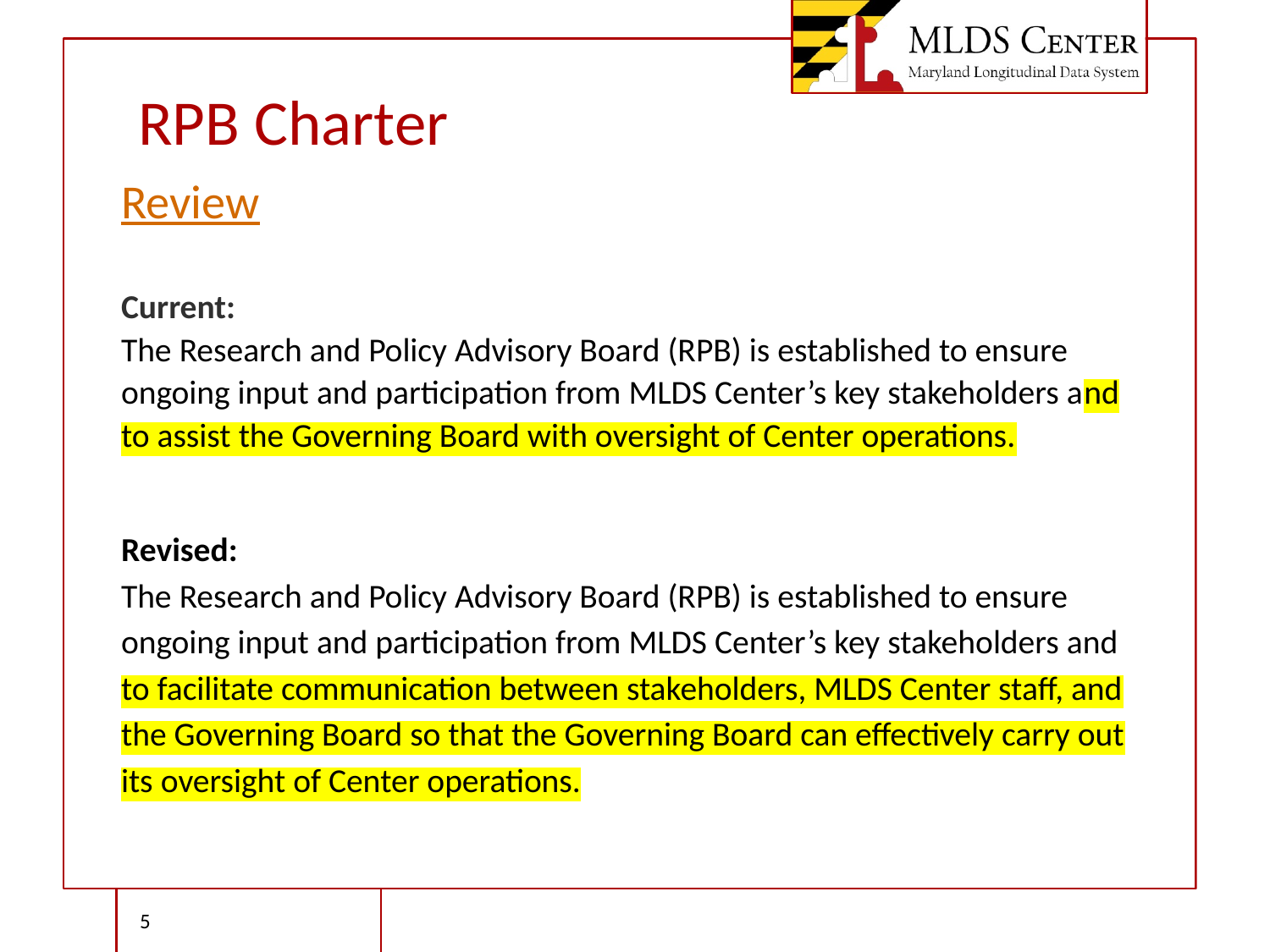

# RPB Charter
Review

Current:
The Research and Policy Advisory Board (RPB) is established to ensure ongoing input and participation from MLDS Center’s key stakeholders and to assist the Governing Board with oversight of Center operations.

Revised:
The Research and Policy Advisory Board (RPB) is established to ensure ongoing input and participation from MLDS Center’s key stakeholders and to facilitate communication between stakeholders, MLDS Center staff, and the Governing Board so that the Governing Board can effectively carry out its oversight of Center operations.
5